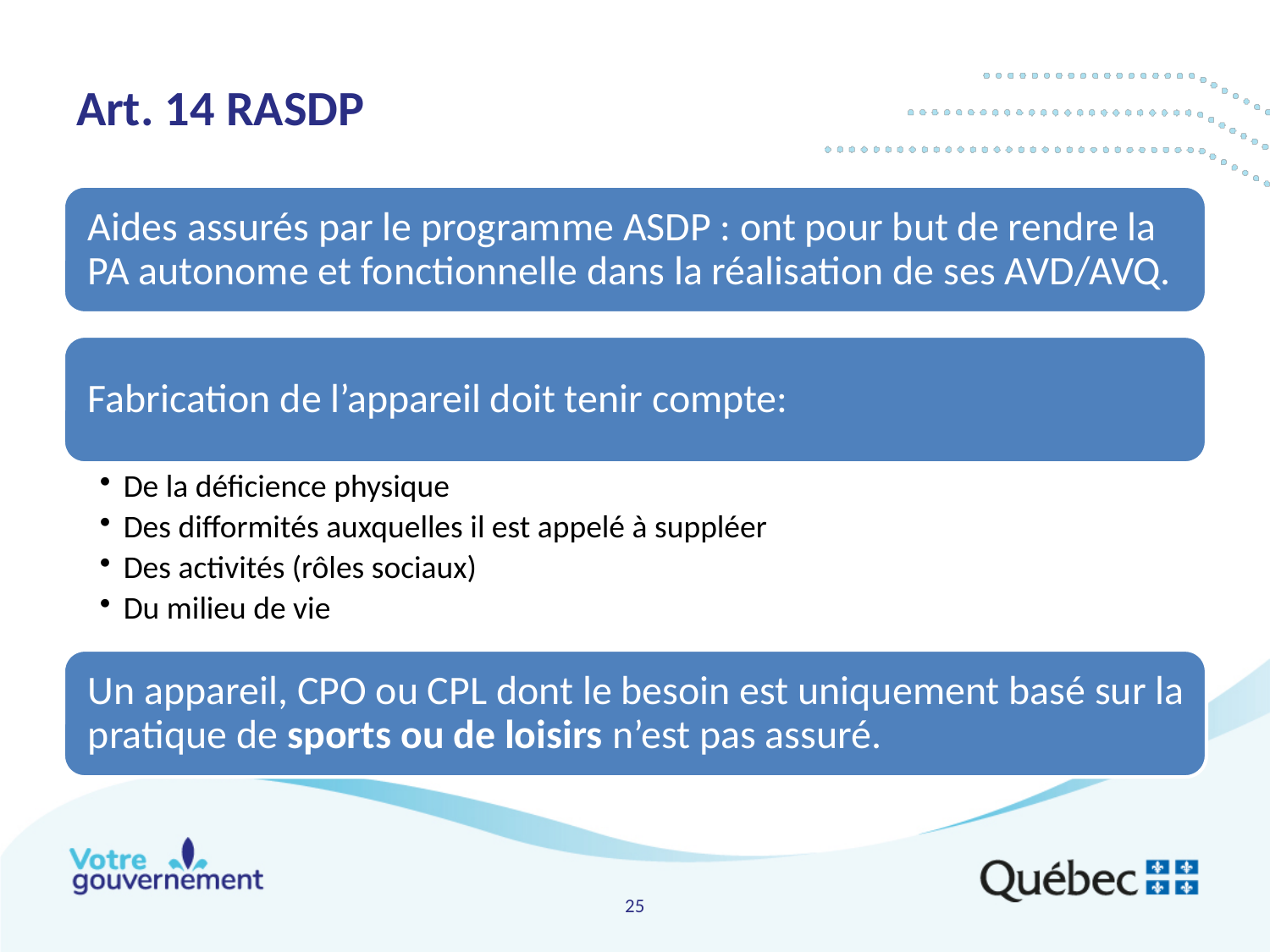

# Art. 14 RASDP
Aides assurés par le programme ASDP : ont pour but de rendre la PA autonome et fonctionnelle dans la réalisation de ses AVD/AVQ.
Fabrication de l’appareil doit tenir compte:
De la déficience physique
Des difformités auxquelles il est appelé à suppléer
Des activités (rôles sociaux)
Du milieu de vie
Un appareil, CPO ou CPL dont le besoin est uniquement basé sur la pratique de sports ou de loisirs n’est pas assuré.